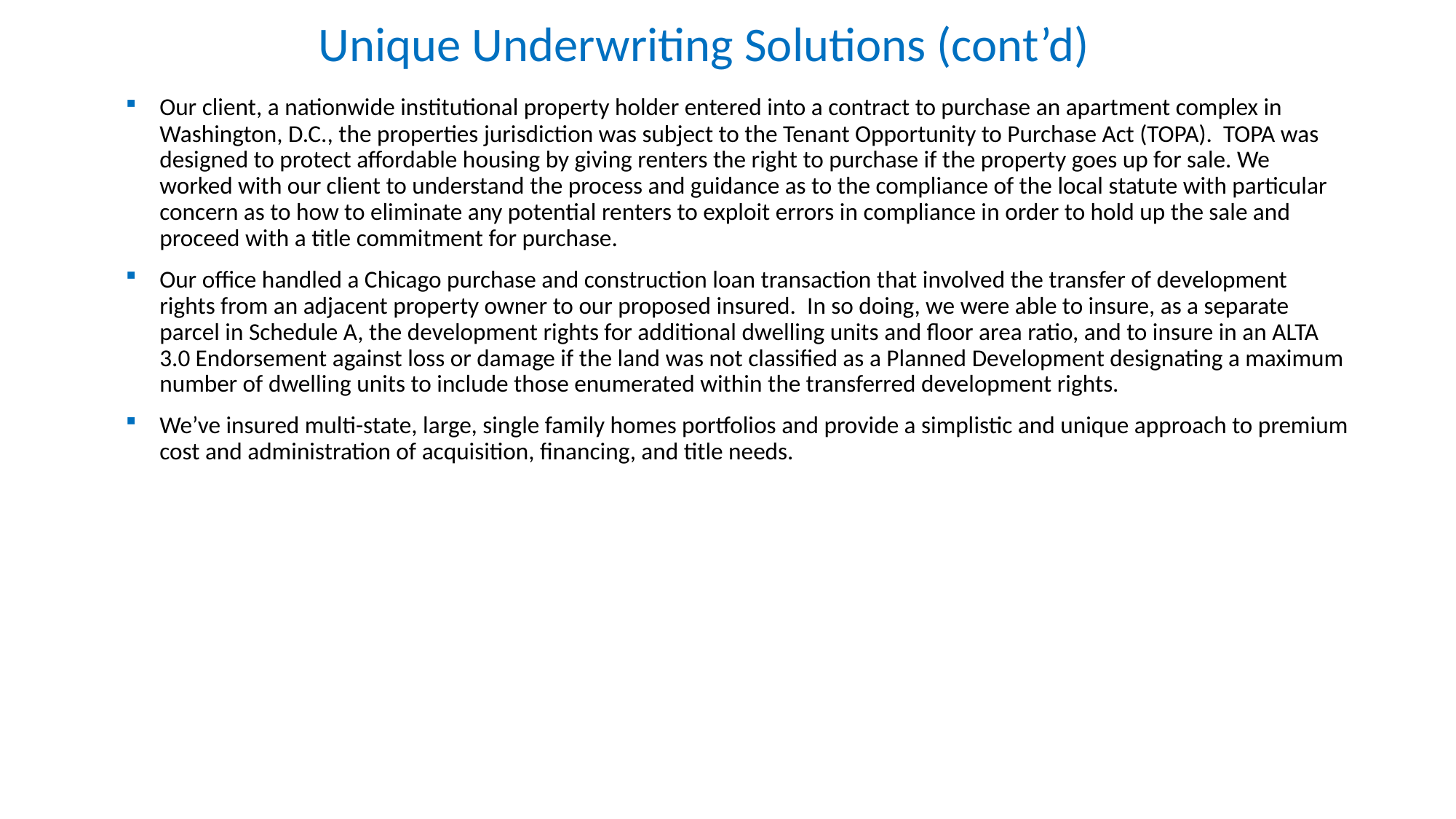

# Unique Underwriting Solutions (cont’d)
Our client, a nationwide institutional property holder entered into a contract to purchase an apartment complex in Washington, D.C., the properties jurisdiction was subject to the Tenant Opportunity to Purchase Act (TOPA).  TOPA was designed to protect affordable housing by giving renters the right to purchase if the property goes up for sale. We worked with our client to understand the process and guidance as to the compliance of the local statute with particular concern as to how to eliminate any potential renters to exploit errors in compliance in order to hold up the sale and proceed with a title commitment for purchase.
Our office handled a Chicago purchase and construction loan transaction that involved the transfer of development rights from an adjacent property owner to our proposed insured.  In so doing, we were able to insure, as a separate parcel in Schedule A, the development rights for additional dwelling units and floor area ratio, and to insure in an ALTA 3.0 Endorsement against loss or damage if the land was not classified as a Planned Development designating a maximum number of dwelling units to include those enumerated within the transferred development rights.
We’ve insured multi-state, large, single family homes portfolios and provide a simplistic and unique approach to premium cost and administration of acquisition, financing, and title needs.